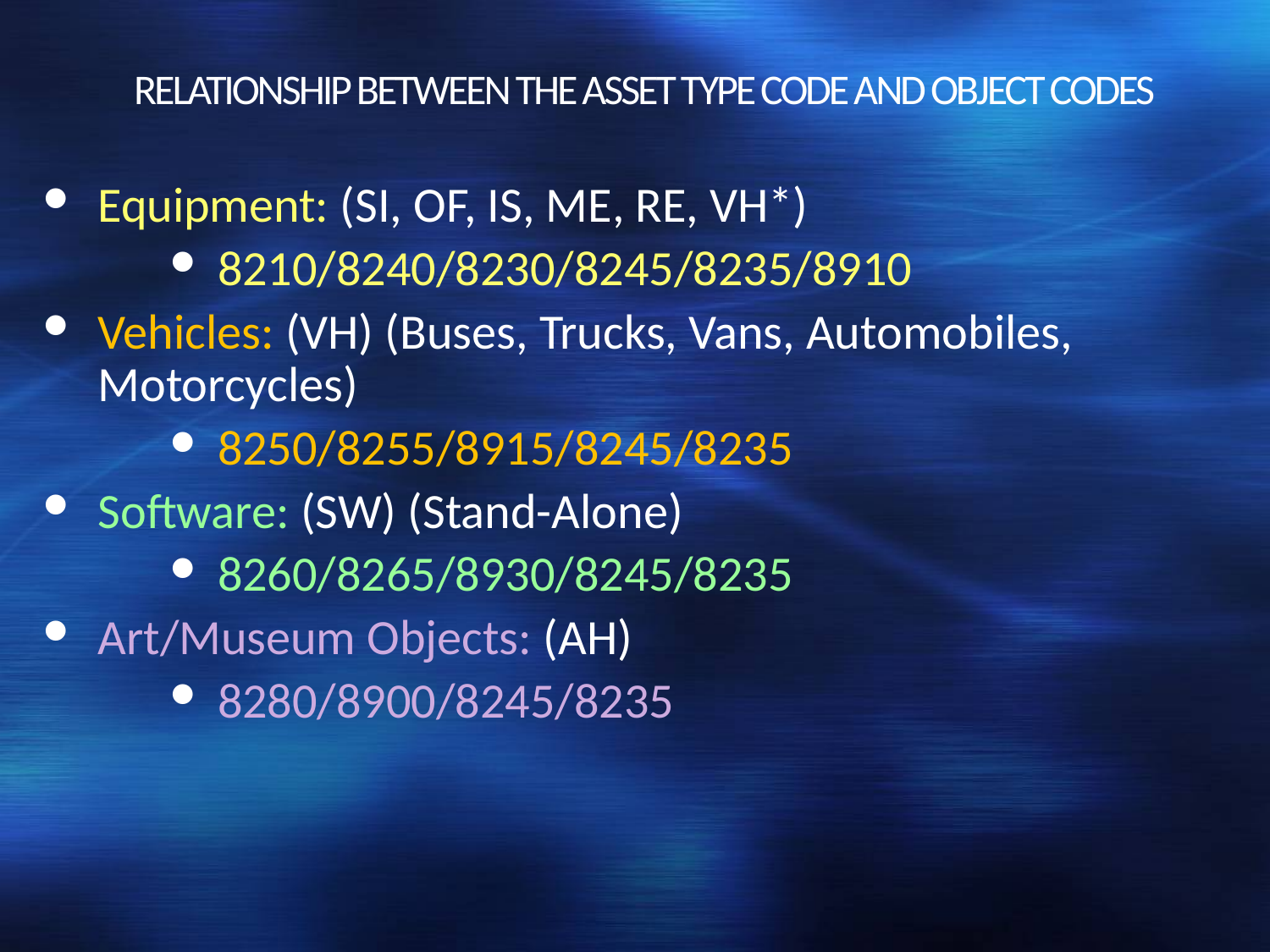

# RELATIONSHIP BETWEEN THE ASSET TYPE CODE AND OBJECT CODES
Equipment: (SI, OF, IS, ME, RE, VH*)
8210/8240/8230/8245/8235/8910
Vehicles: (VH) (Buses, Trucks, Vans, Automobiles, Motorcycles)
8250/8255/8915/8245/8235
Software: (SW) (Stand-Alone)
8260/8265/8930/8245/8235
Art/Museum Objects: (AH)
8280/8900/8245/8235